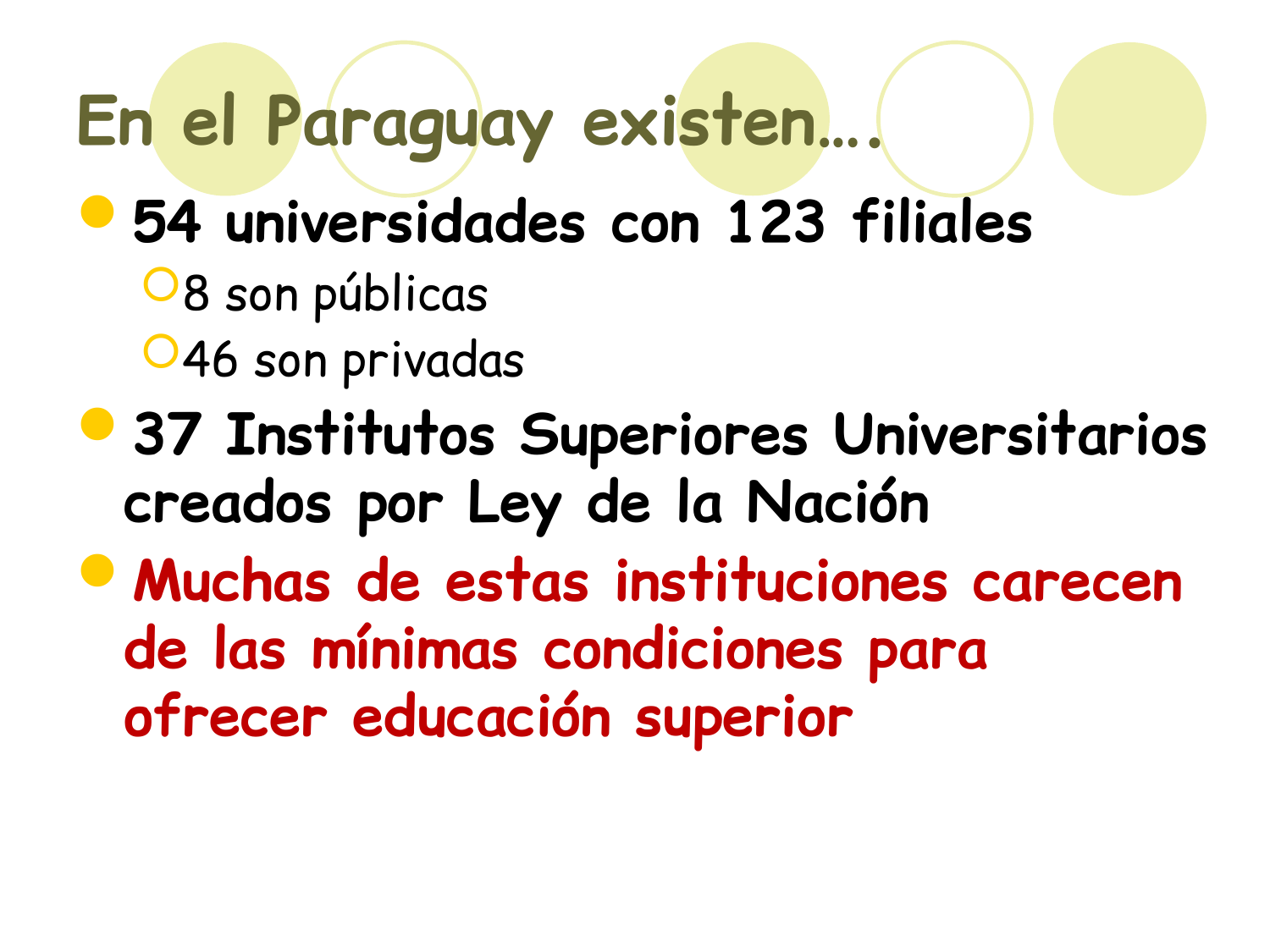

# En el Paraguay existen….
54 universidades con 123 filiales
8 son públicas
46 son privadas
37 Institutos Superiores Universitarios creados por Ley de la Nación
Muchas de estas instituciones carecen de las mínimas condiciones para ofrecer educación superior